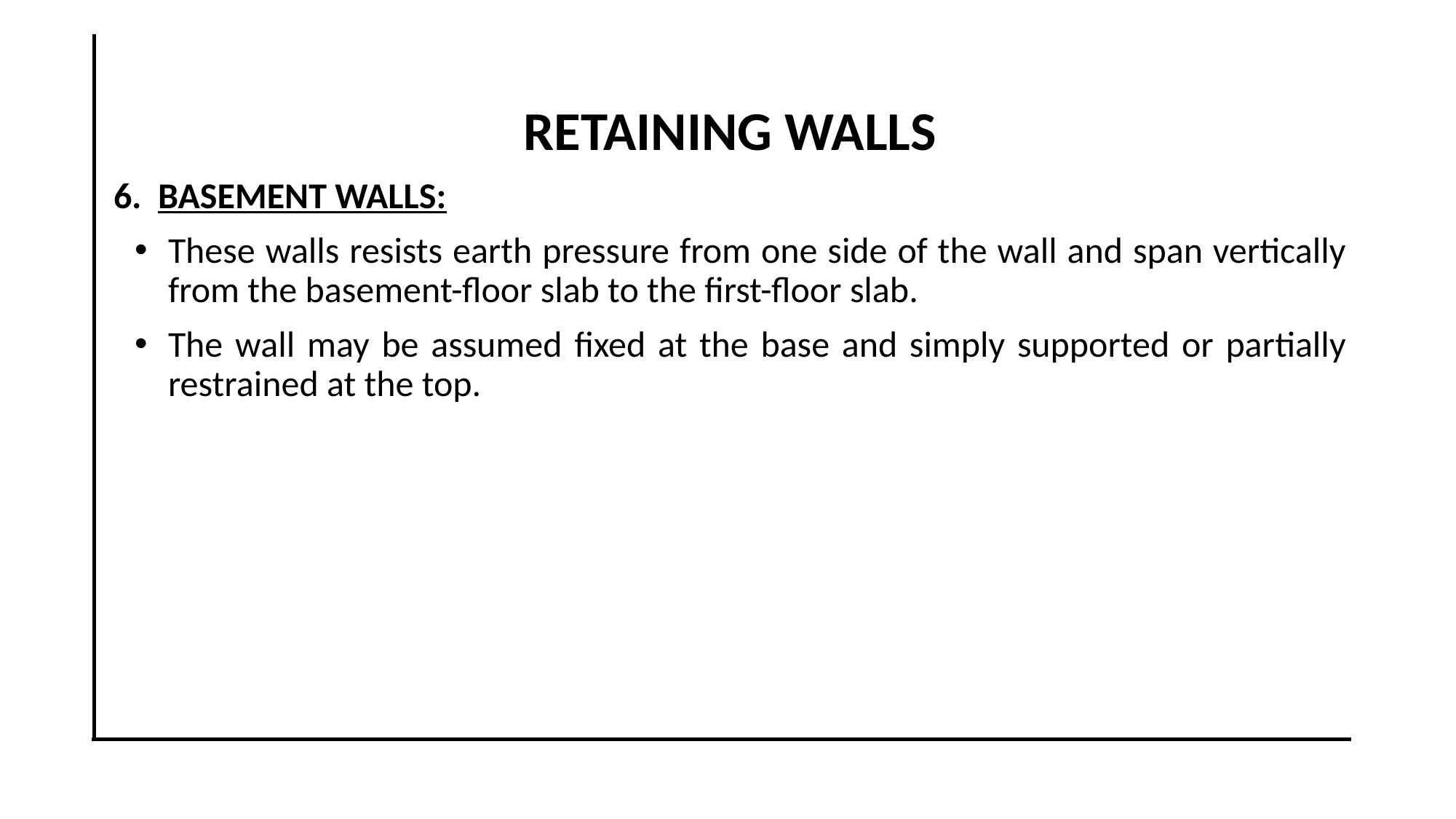

RETAINING WALLS
6.  BASEMENT WALLS:
These walls resists earth pressure from one side of the wall and span vertically from the basement-floor slab to the first-floor slab.
The wall may be assumed fixed at the base and simply supported or partially restrained at the top.